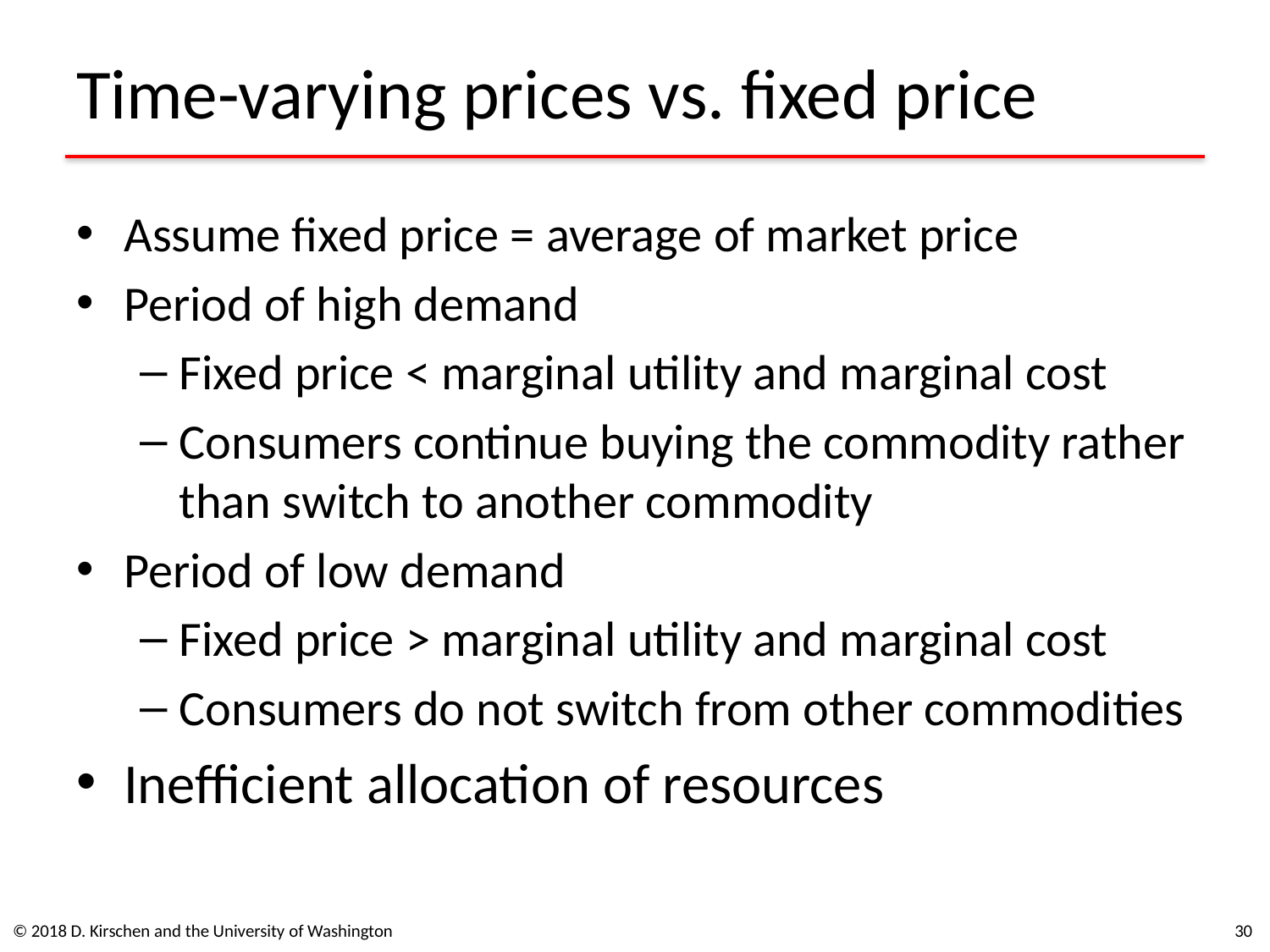

# Time-varying prices vs. fixed price
Assume fixed price = average of market price
Period of high demand
Fixed price < marginal utility and marginal cost
Consumers continue buying the commodity rather than switch to another commodity
Period of low demand
Fixed price > marginal utility and marginal cost
Consumers do not switch from other commodities
Inefficient allocation of resources
© 2018 D. Kirschen and the University of Washington
30